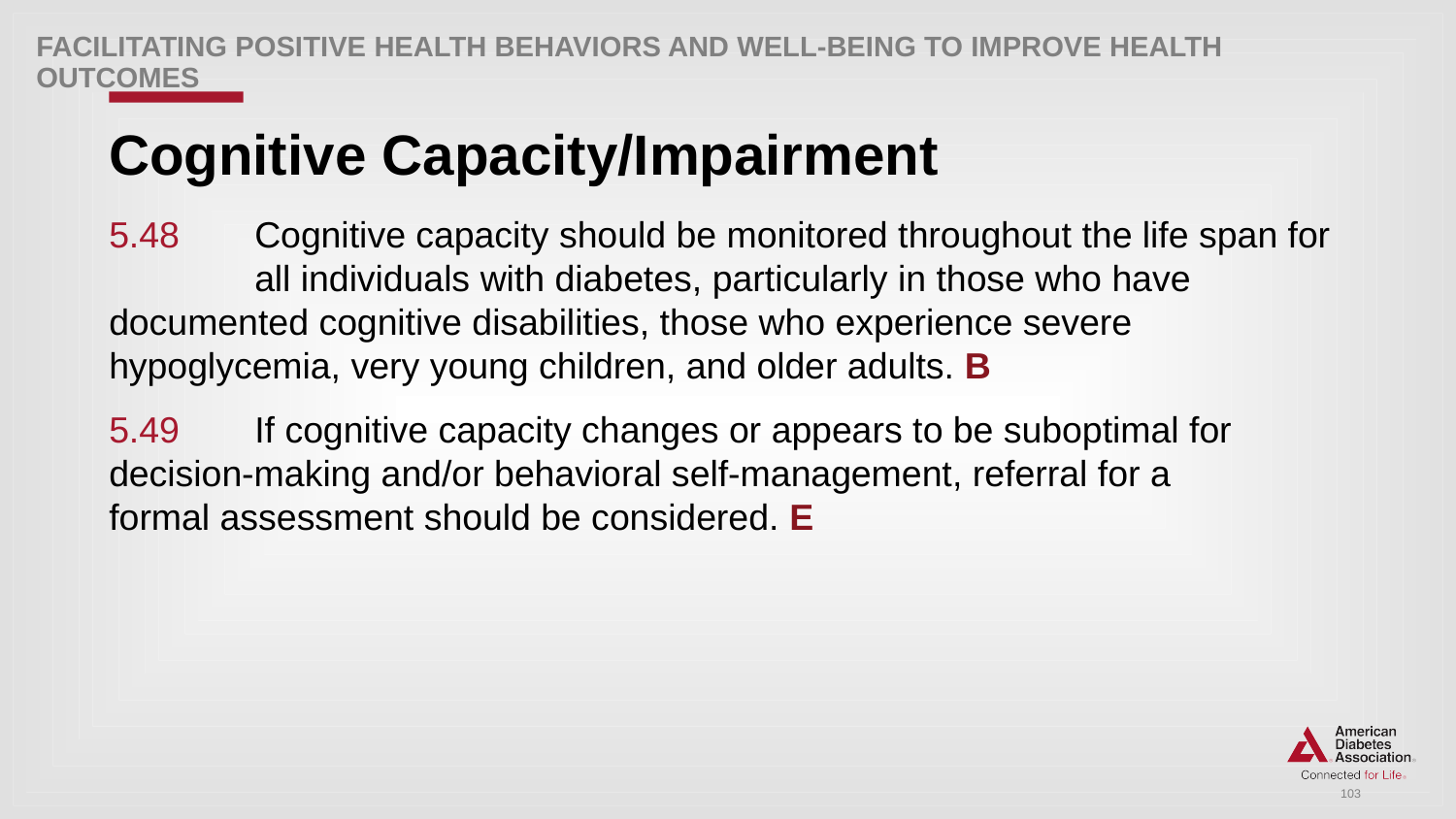

Facilitating POSITIVE HEALTH Behaviors and Well-being to Improve Health Outcomes
# Cognitive Capacity/Impairment
5.48 	Cognitive capacity should be monitored throughout the life span for 	all individuals with diabetes, particularly in those who have 	documented cognitive disabilities, those who experience severe 	hypoglycemia, very young children, and older adults. B
5.49 	If cognitive capacity changes or appears to be suboptimal for 	decision-making and/or behavioral self-management, referral for a 	formal assessment should be considered. E